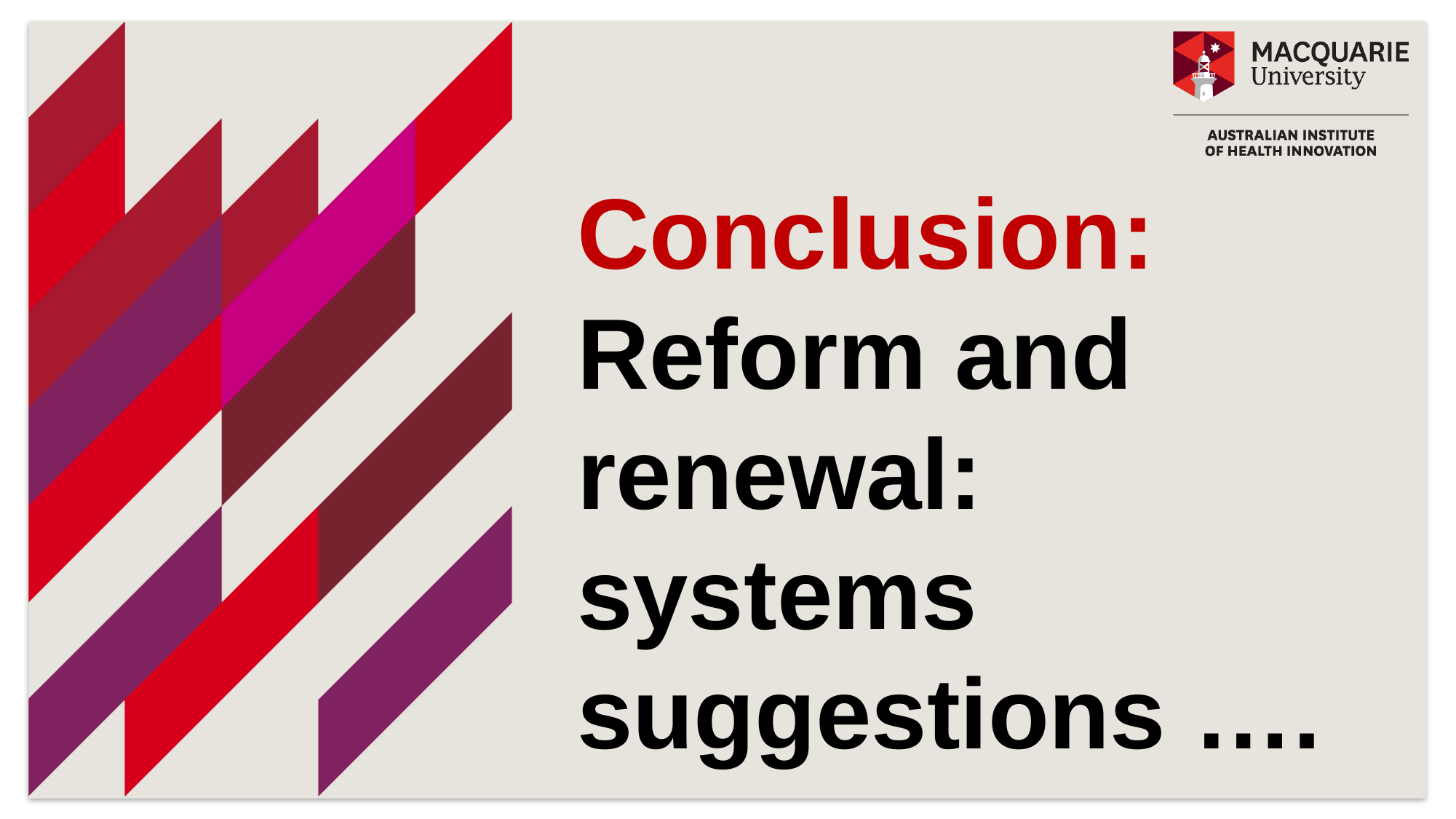

# Conclusion: Reform and renewal: systems suggestions ….